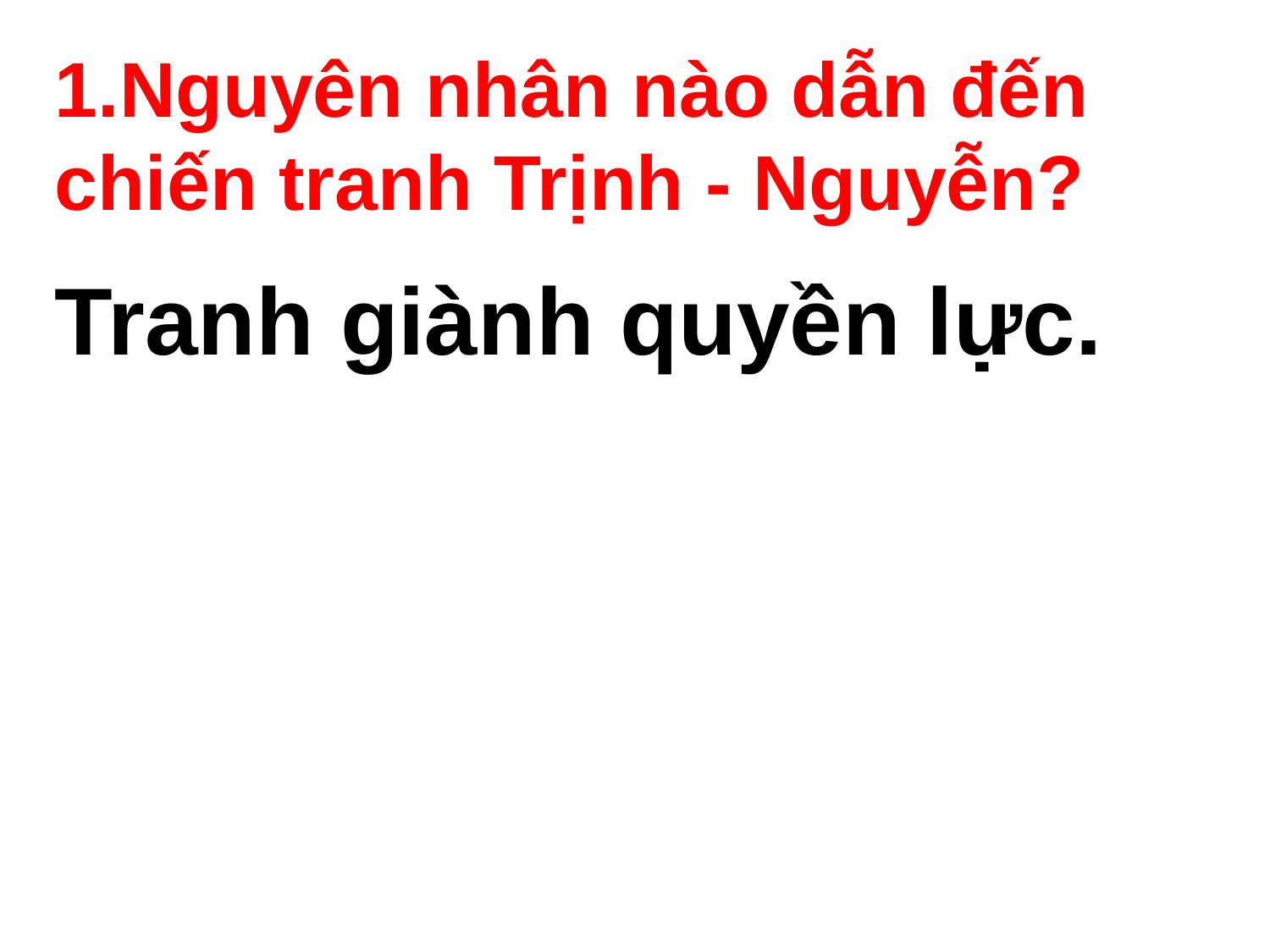

1.Nguyên nhân nào dẫn đến chiến tranh Trịnh - Nguyễn?
Tranh giành quyền lực.